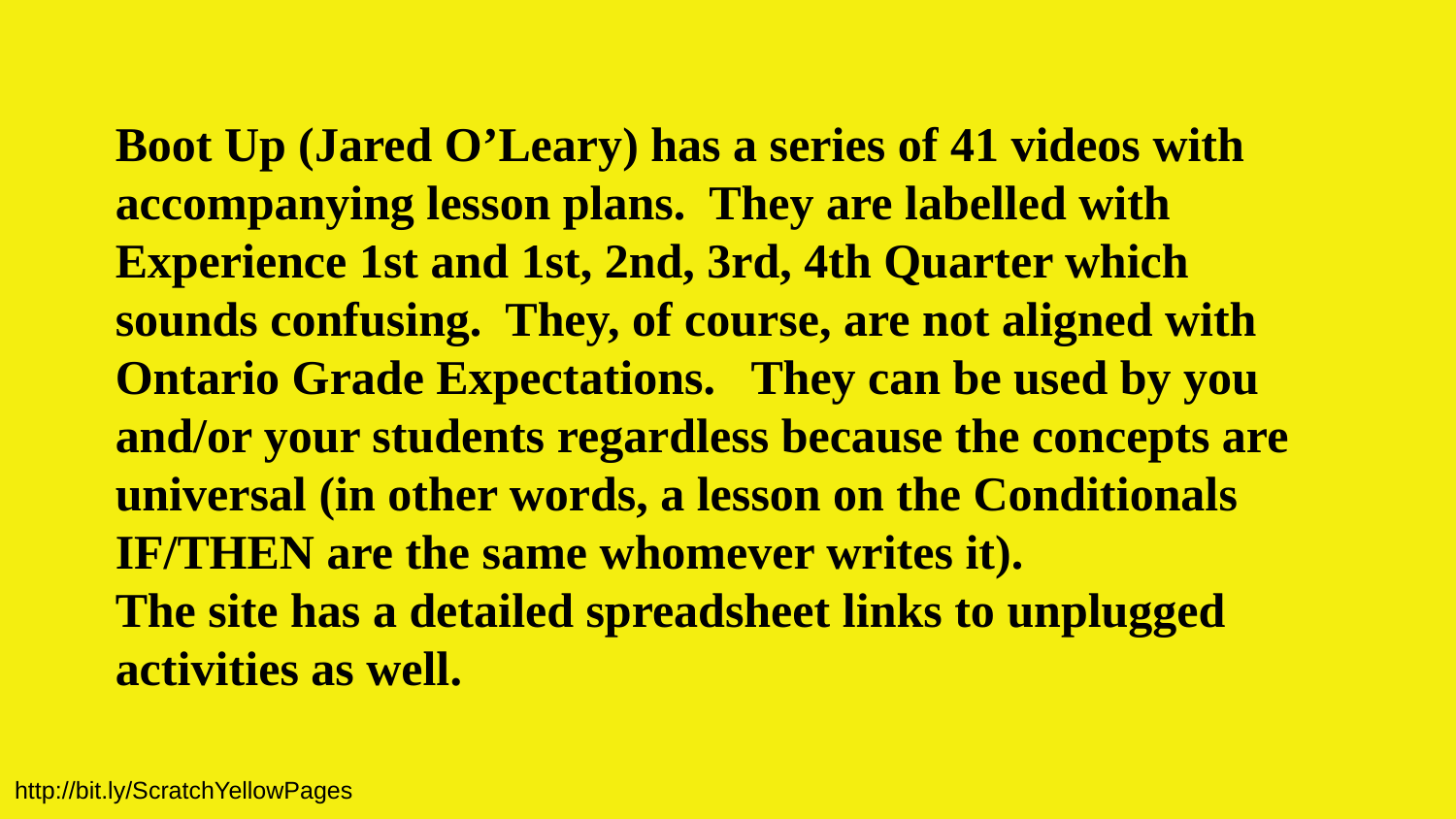

Boot Up (Jared O’Leary) has a series of 41 videos with accompanying lesson plans.  They are labelled with Experience 1st and 1st, 2nd, 3rd, 4th Quarter which sounds confusing.  They, of course, are not aligned with Ontario Grade Expectations.   They can be used by you and/or your students regardless because the concepts are universal (in other words, a lesson on the Conditionals IF/THEN are the same whomever writes it).
The site has a detailed spreadsheet links to unplugged activities as well.